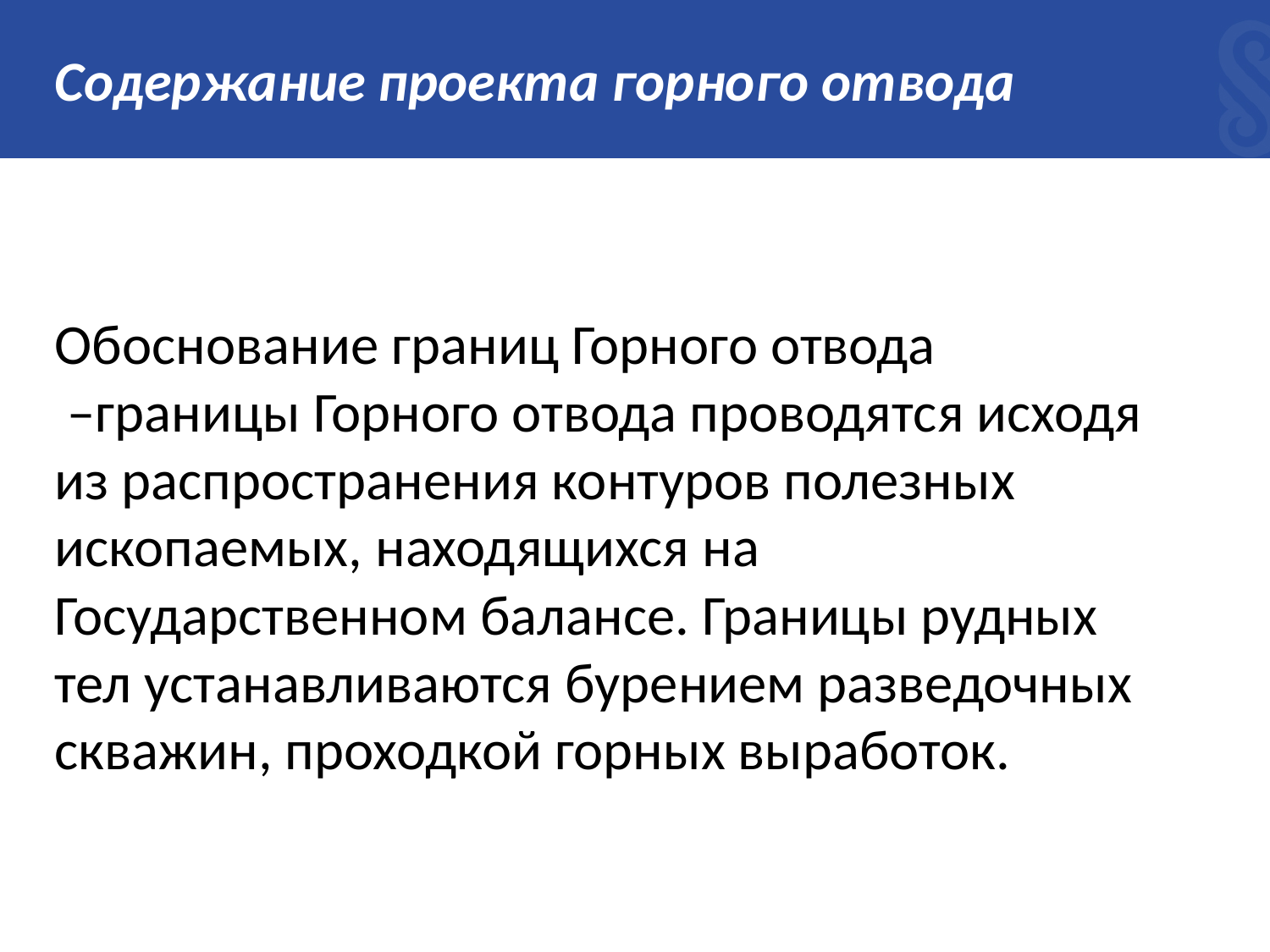

# Содержание проекта горного отвода
Обоснование границ Горного отвода
 –границы Горного отвода проводятся исходя из распространения контуров полезных ископаемых, находящихся на Государственном балансе. Границы рудных тел устанавливаются бурением разведочных скважин, проходкой горных выработок.